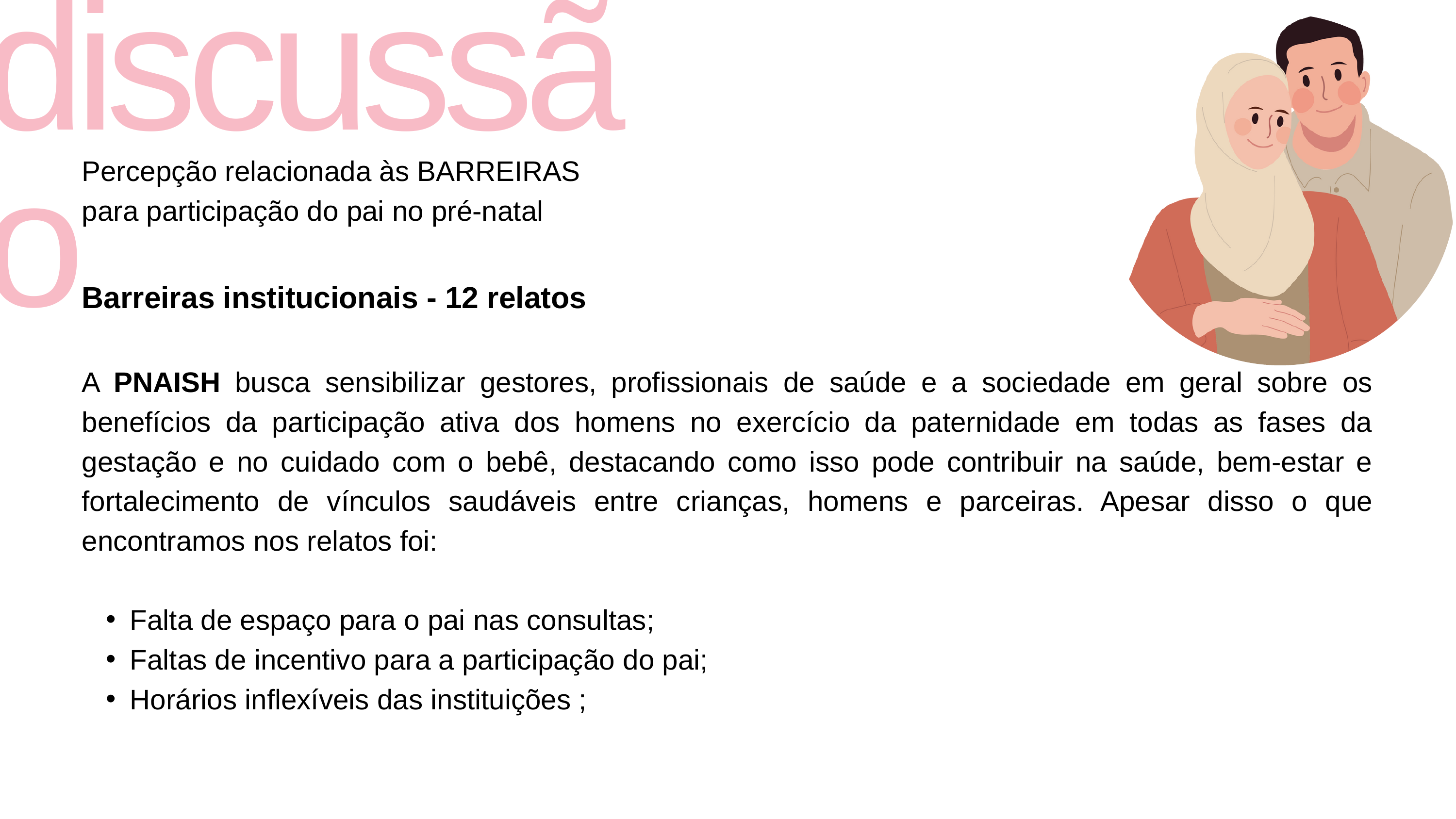

discussão

Percepção relacionada às BARREIRAS para participação do pai no pré-natal
Barreiras institucionais - 12 relatos
A PNAISH busca sensibilizar gestores, profissionais de saúde e a sociedade em geral sobre os benefícios da participação ativa dos homens no exercício da paternidade em todas as fases da gestação e no cuidado com o bebê, destacando como isso pode contribuir na saúde, bem-estar e fortalecimento de vínculos saudáveis entre crianças, homens e parceiras. Apesar disso o que encontramos nos relatos foi:

Falta de espaço para o pai nas consultas;
Faltas de incentivo para a participação do pai;
Horários inflexíveis das instituições ;